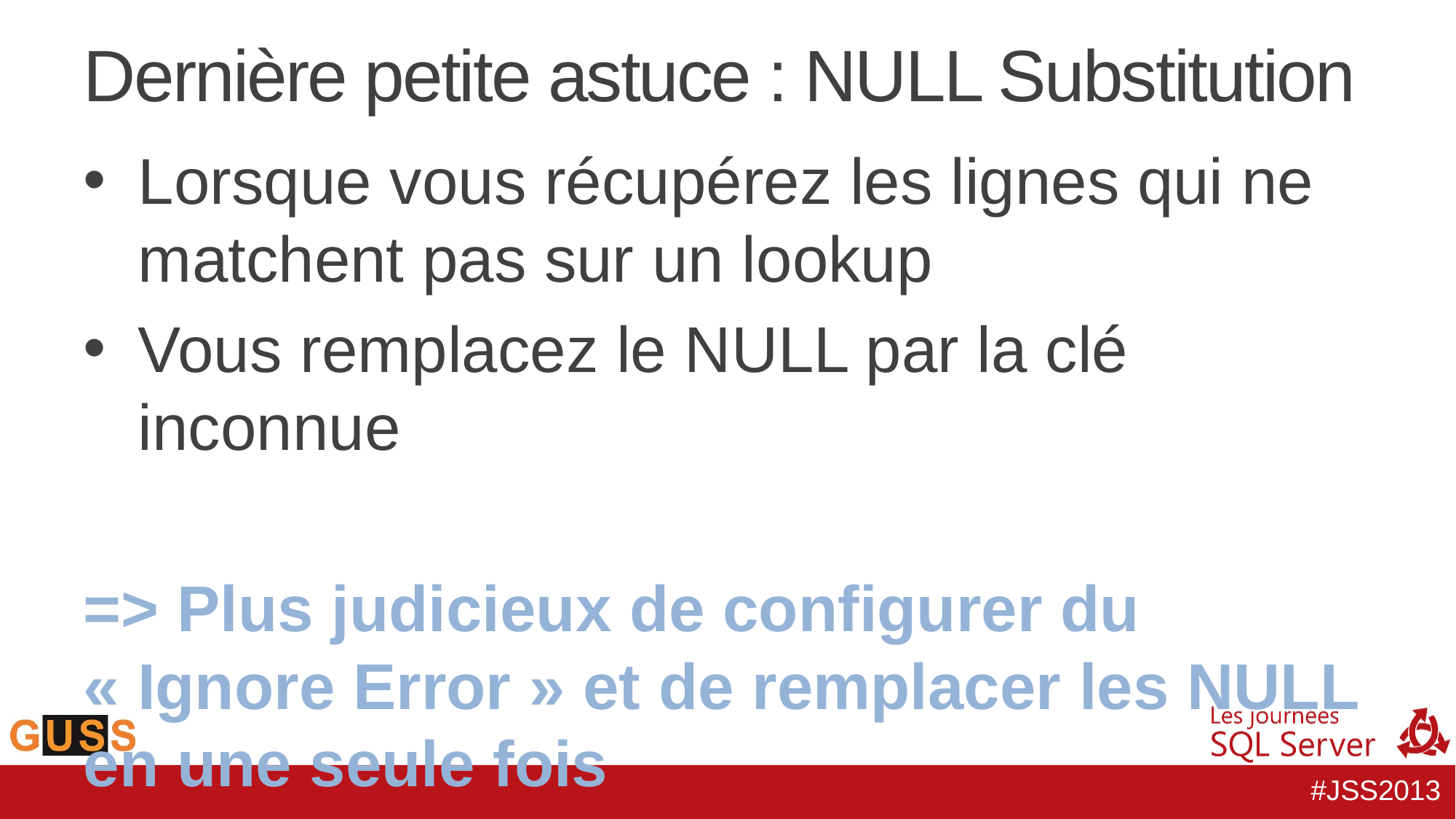

# Dernière petite astuce : NULL Substitution
Lorsque vous récupérez les lignes qui ne matchent pas sur un lookup
Vous remplacez le NULL par la clé inconnue

=> Plus judicieux de configurer du « Ignore Error » et de remplacer les NULL en une seule fois